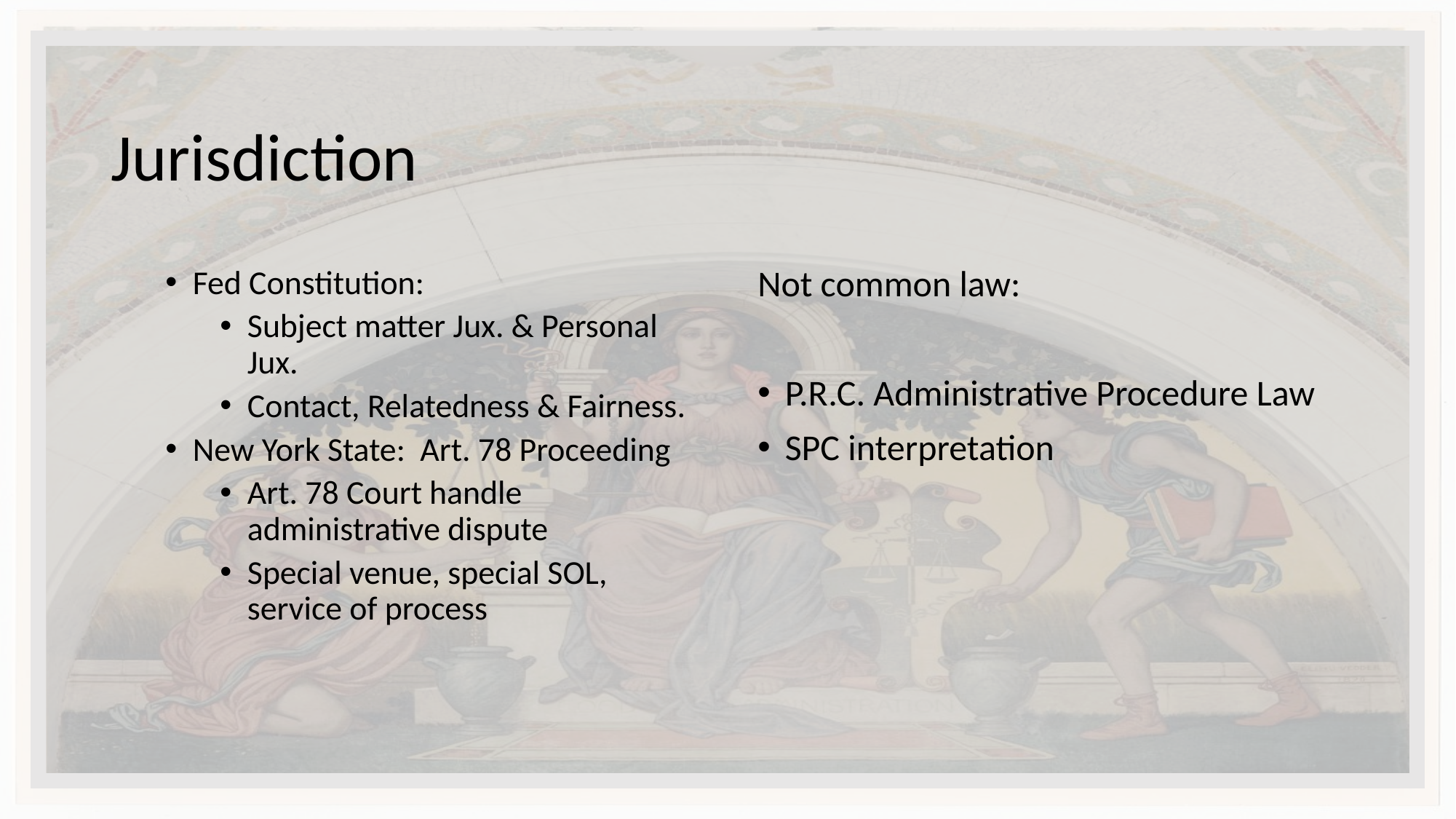

# Jurisdiction
Fed Constitution:
Subject matter Jux. & Personal Jux.
Contact, Relatedness & Fairness.
New York State:  Art. 78 Proceeding
Art. 78 Court handle administrative dispute
Special venue, special SOL, service of process
Not common law:

P.R.C. Administrative Procedure Law
SPC interpretation